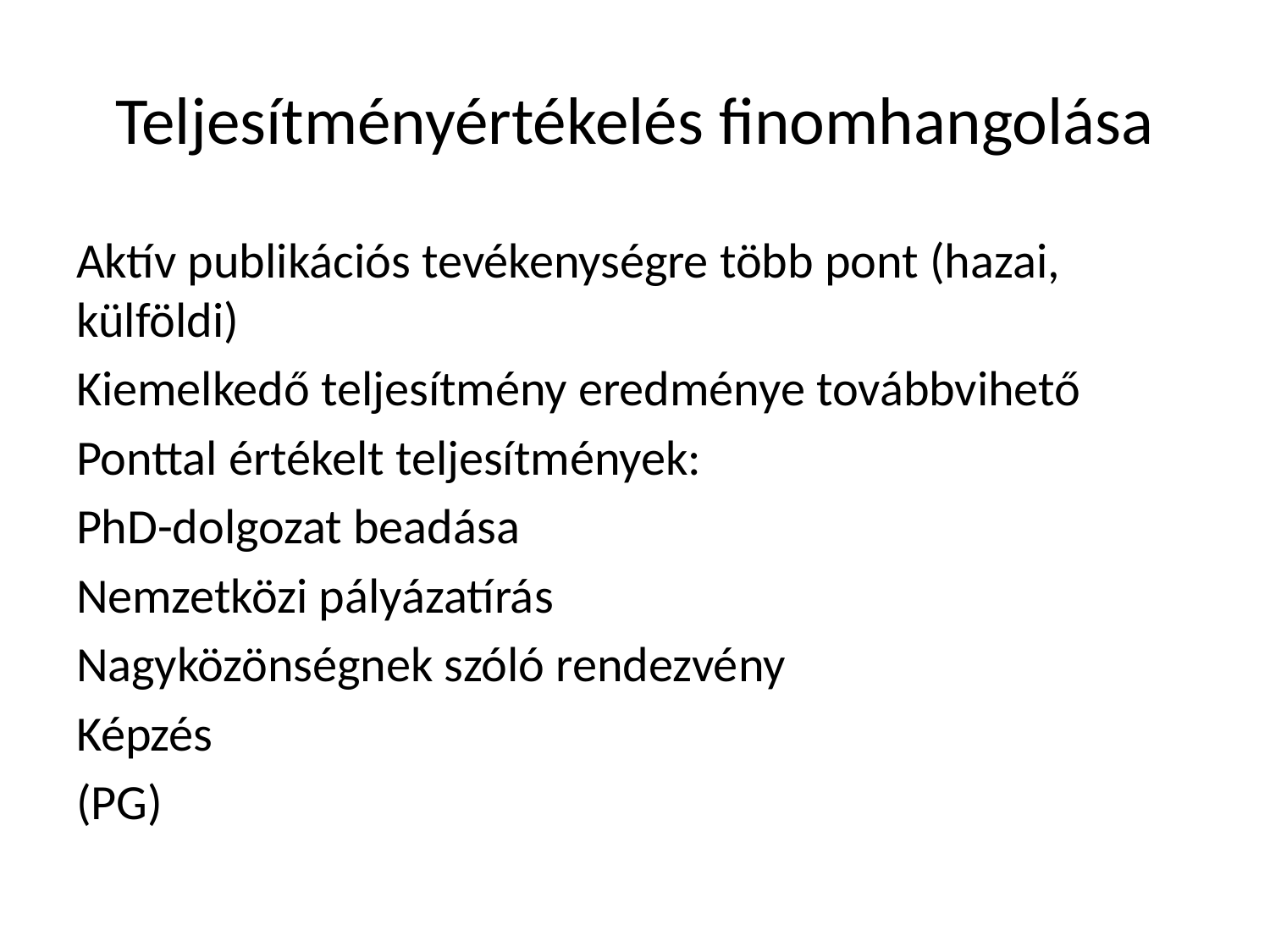

# Teljesítményértékelés finomhangolása
Aktív publikációs tevékenységre több pont (hazai, külföldi)
Kiemelkedő teljesítmény eredménye továbbvihető
Ponttal értékelt teljesítmények:
PhD-dolgozat beadása
Nemzetközi pályázatírás
Nagyközönségnek szóló rendezvény
Képzés
(PG)